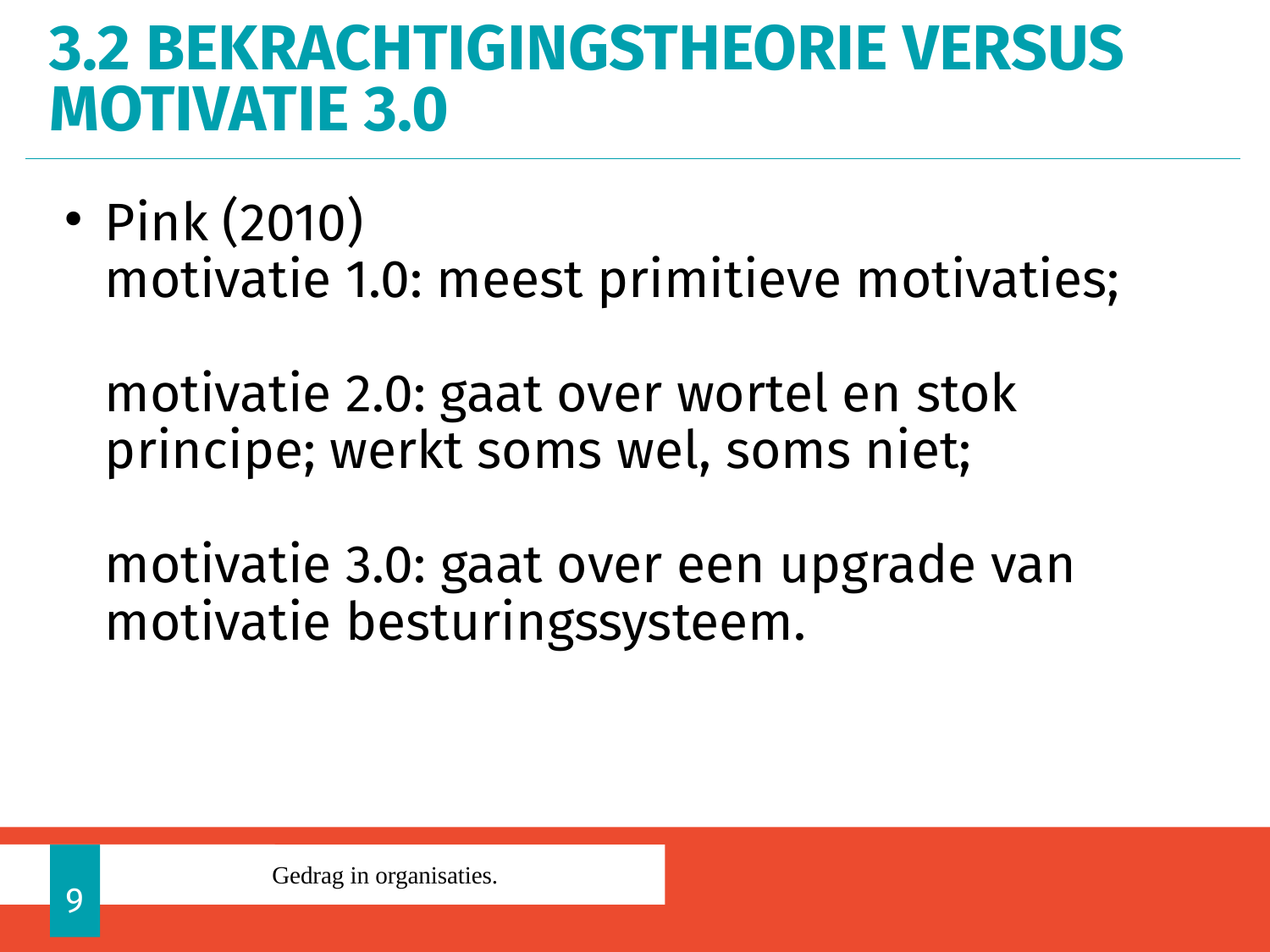

# 3.2 Bekrachtigingstheorie versus motivatie 3.0
Pink (2010)
motivatie 1.0: meest primitieve motivaties;
motivatie 2.0: gaat over wortel en stok principe; werkt soms wel, soms niet;
motivatie 3.0: gaat over een upgrade van motivatie besturingssysteem.
9
Gedrag in organisaties.